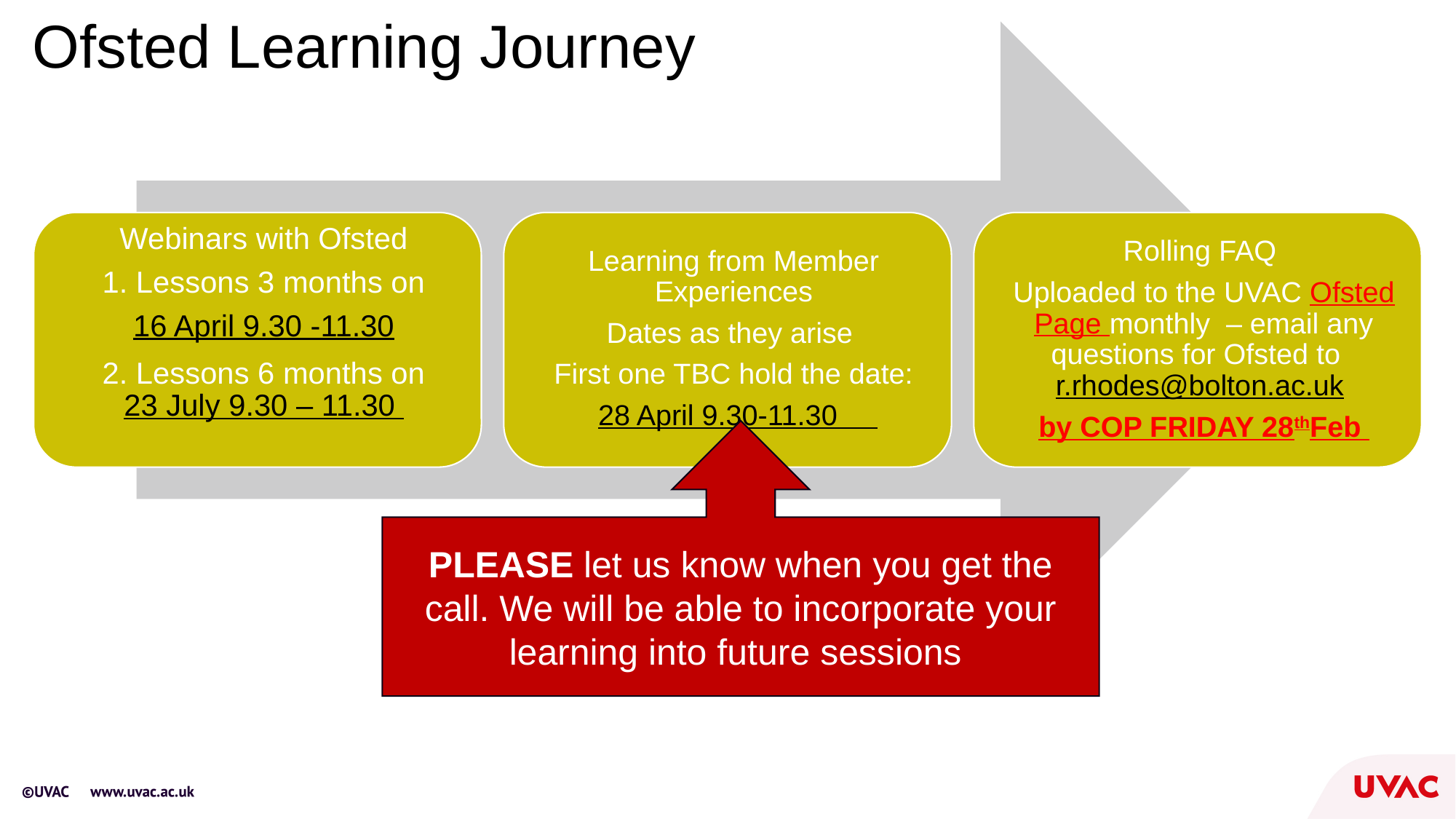

# Ofsted Learning Journey
Webinars with Ofsted
1. Lessons 3 months on
16 April 9.30 -11.30
2. Lessons 6 months on
23 July 9.30 – 11.30

Learning from Member Experiences
Dates as they arise
First one TBC hold the date:
 28 April 9.30-11.30
Rolling FAQ
Uploaded to the UVAC Ofsted Page monthly  – email any questions for Ofsted to  r.rhodes@bolton.ac.uk
by COP FRIDAY 28thFeb
PLEASE let us know when you get the call. We will be able to incorporate your learning into future sessions